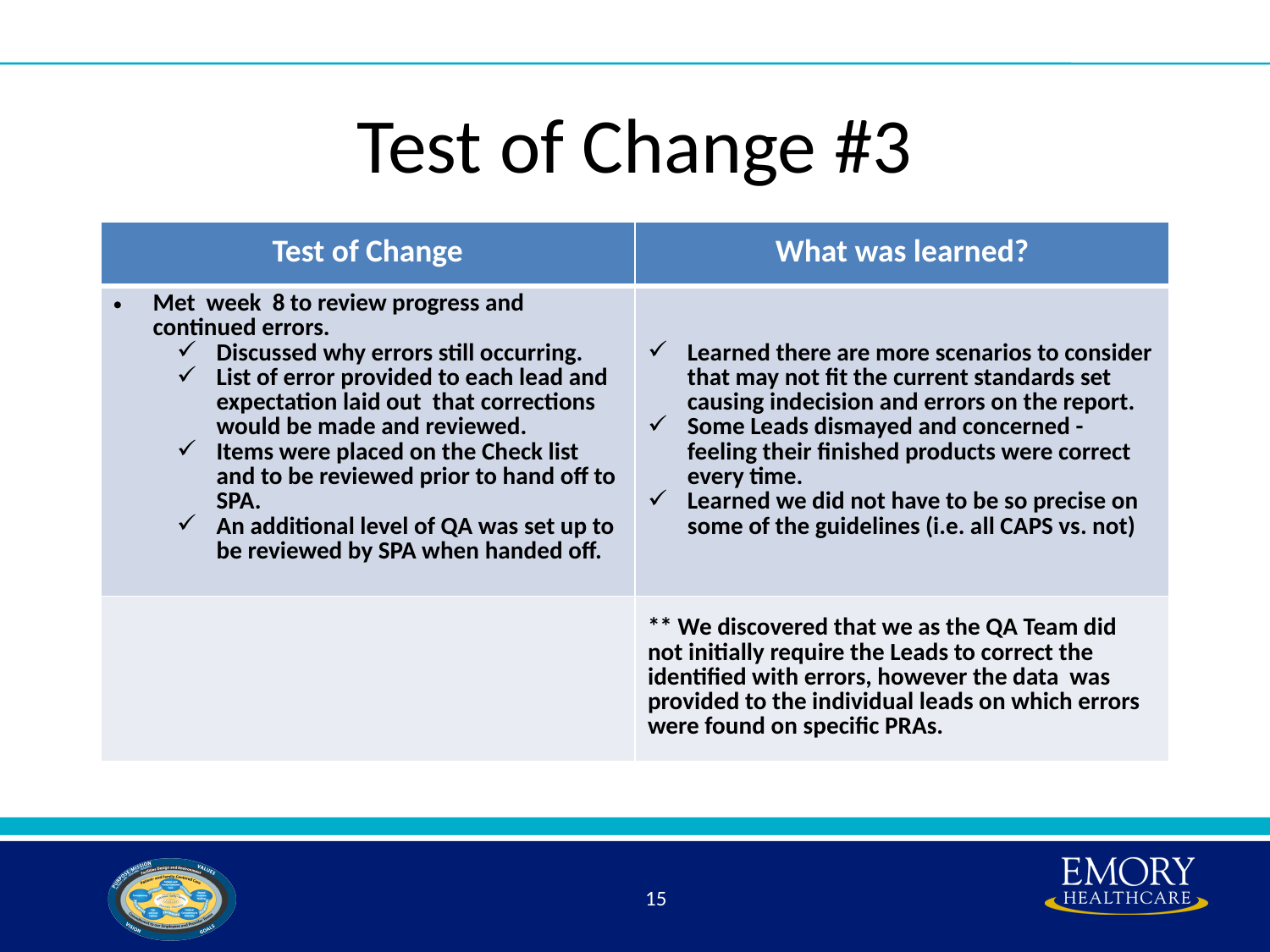

Test of Change #3
| Test of Change | What was learned? |
| --- | --- |
| Met week 8 to review progress and continued errors. Discussed why errors still occurring. List of error provided to each lead and expectation laid out that corrections would be made and reviewed. Items were placed on the Check list and to be reviewed prior to hand off to SPA. An additional level of QA was set up to be reviewed by SPA when handed off. | Learned there are more scenarios to consider that may not fit the current standards set causing indecision and errors on the report. Some Leads dismayed and concerned - feeling their finished products were correct every time. Learned we did not have to be so precise on some of the guidelines (i.e. all CAPS vs. not) |
|  | \*\* We discovered that we as the QA Team did not initially require the Leads to correct the identified with errors, however the data was provided to the individual leads on which errors were found on specific PRAs. |
15